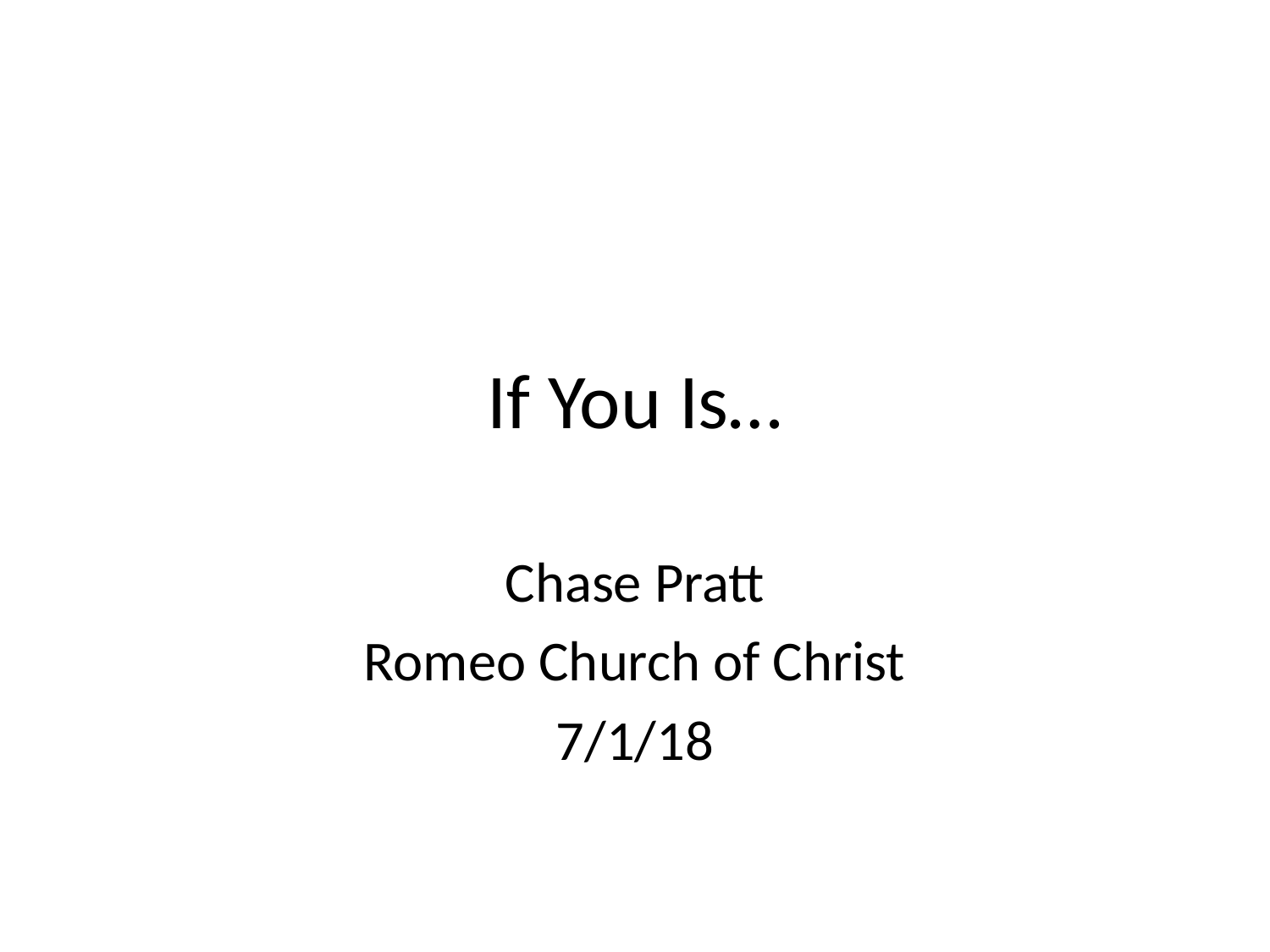

# If You Is…
Chase Pratt
Romeo Church of Christ
7/1/18